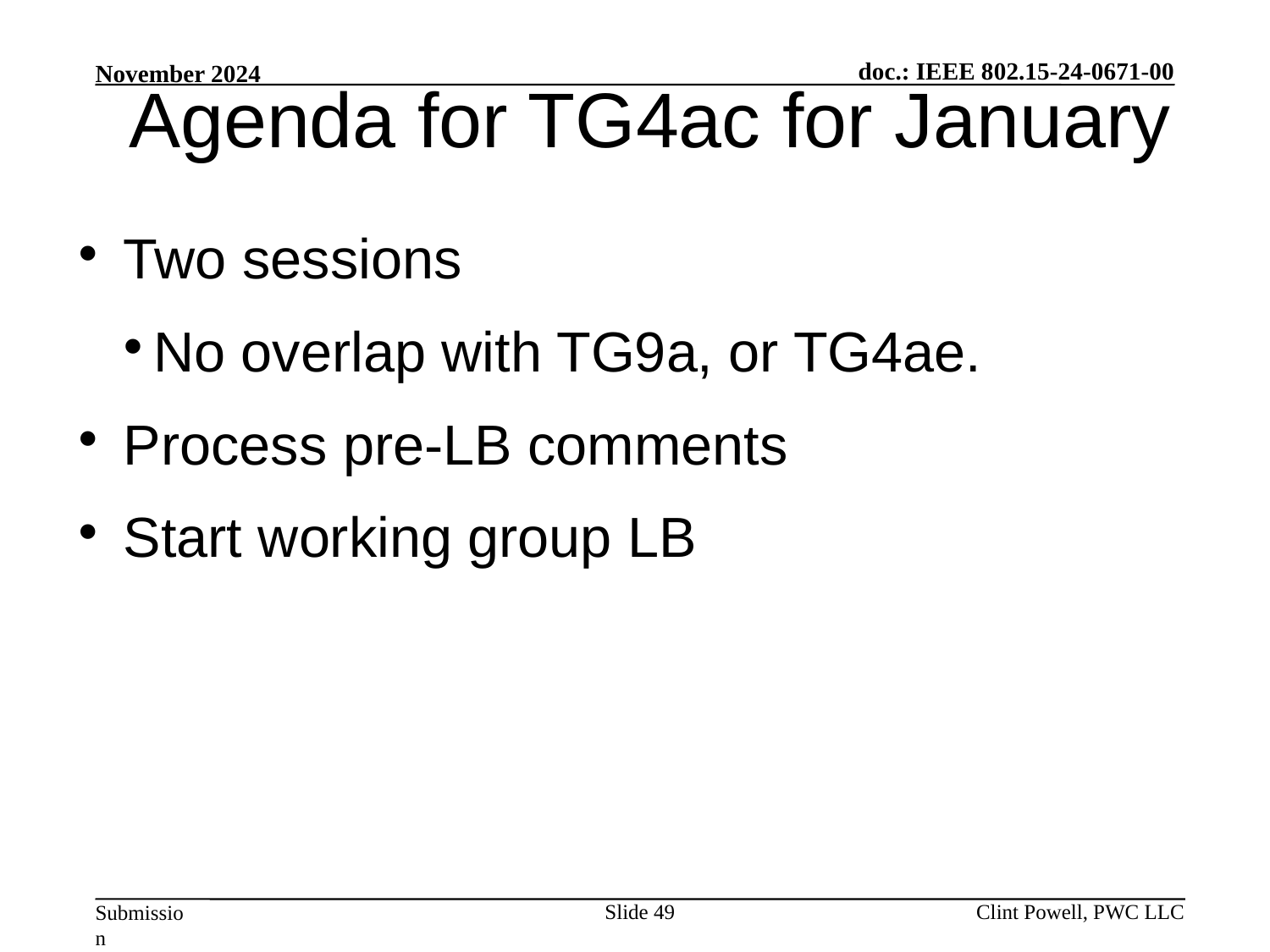

Agenda for TG4ac for January
Two sessions
No overlap with TG9a, or TG4ae.
Process pre-LB comments
Start working group LB
Slide 49